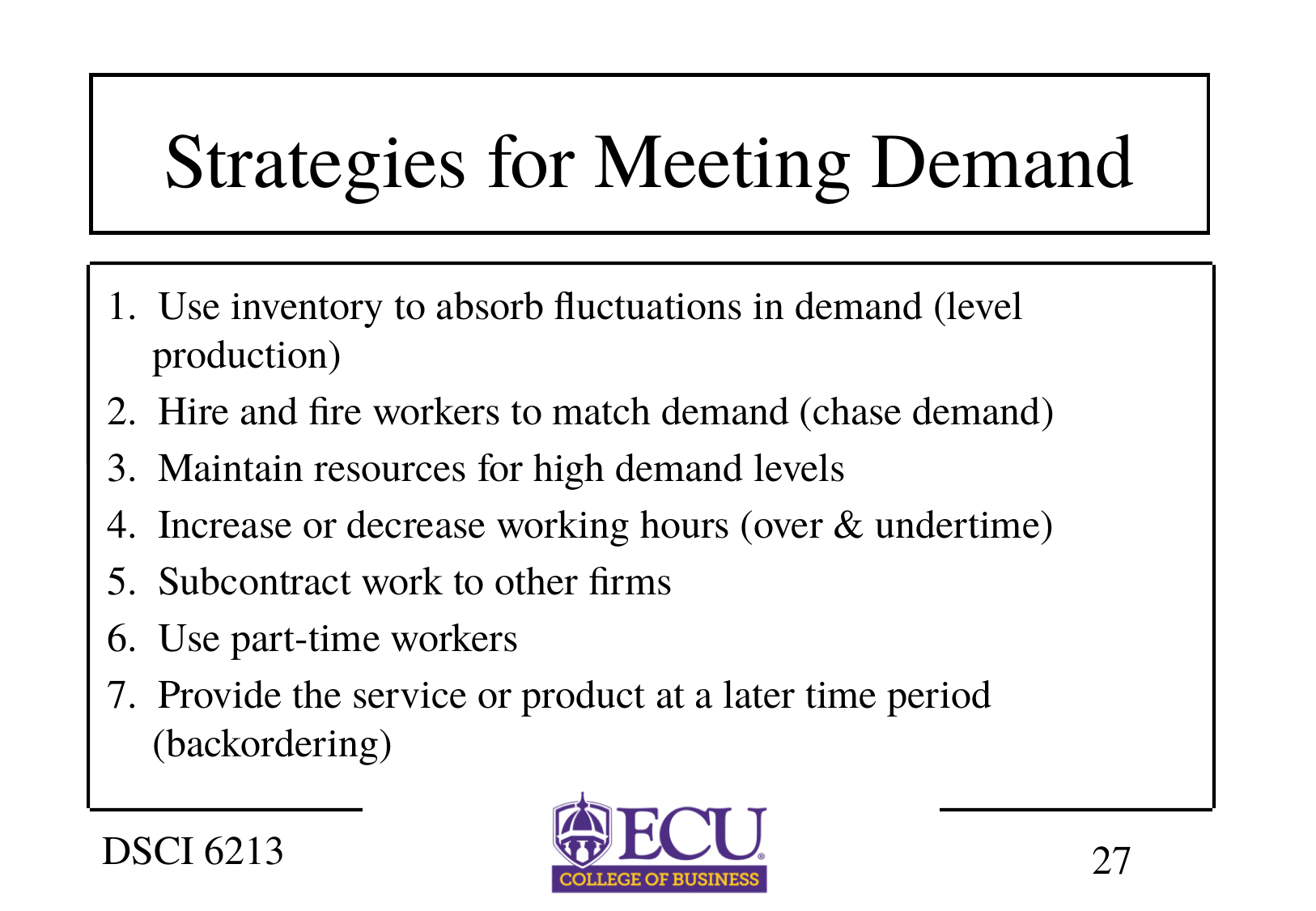

# Strategies for Meeting Demand
1.  Use inventory to absorb fluctuations in demand (level production)
2.  Hire and fire workers to match demand (chase demand)
3.  Maintain resources for high demand levels
4.  Increase or decrease working hours (over & undertime)
5.  Subcontract work to other firms
6.  Use part-time workers
7.  Provide the service or product at a later time period (backordering)